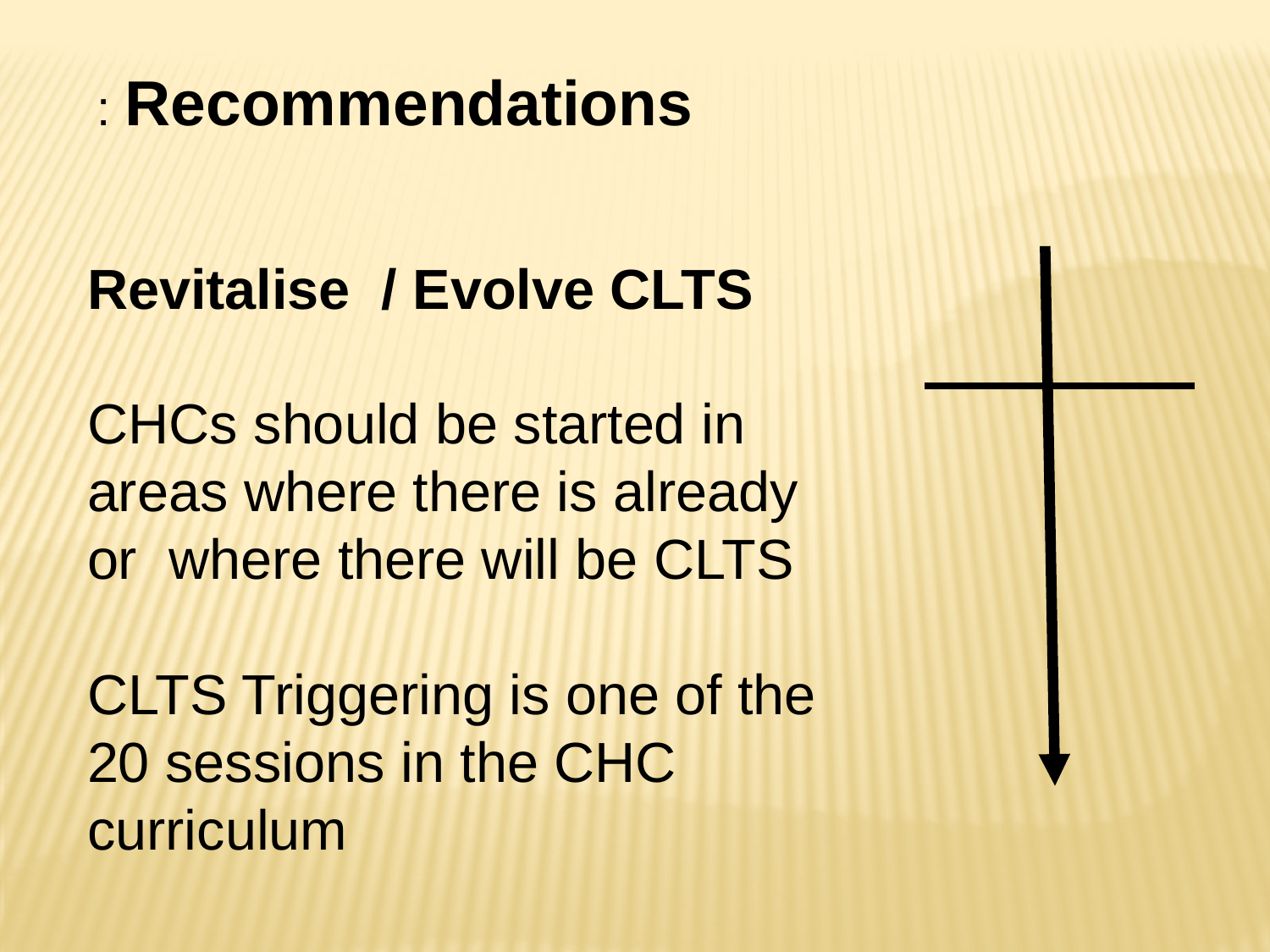

: Recommendations

The BOTH survey results were similar to those of the CHC survey (see Appendix Tables B7 and B8 for results, available online at http://www.iwaponline.
com/washdev/001/015.pdf) with the exception of ‘the presence of a latrine’ which differed significantly (26% CHC versus 93% ‘BOTH’, p,0.0001). This suggests there is
scope for the two approaches to complement one another
Revitalise  / Evolve CLTS

CHCs should be started in areas where there is already or  where there will be CLTS

CLTS Triggering is one of the 20 sessions in the CHC curriculum